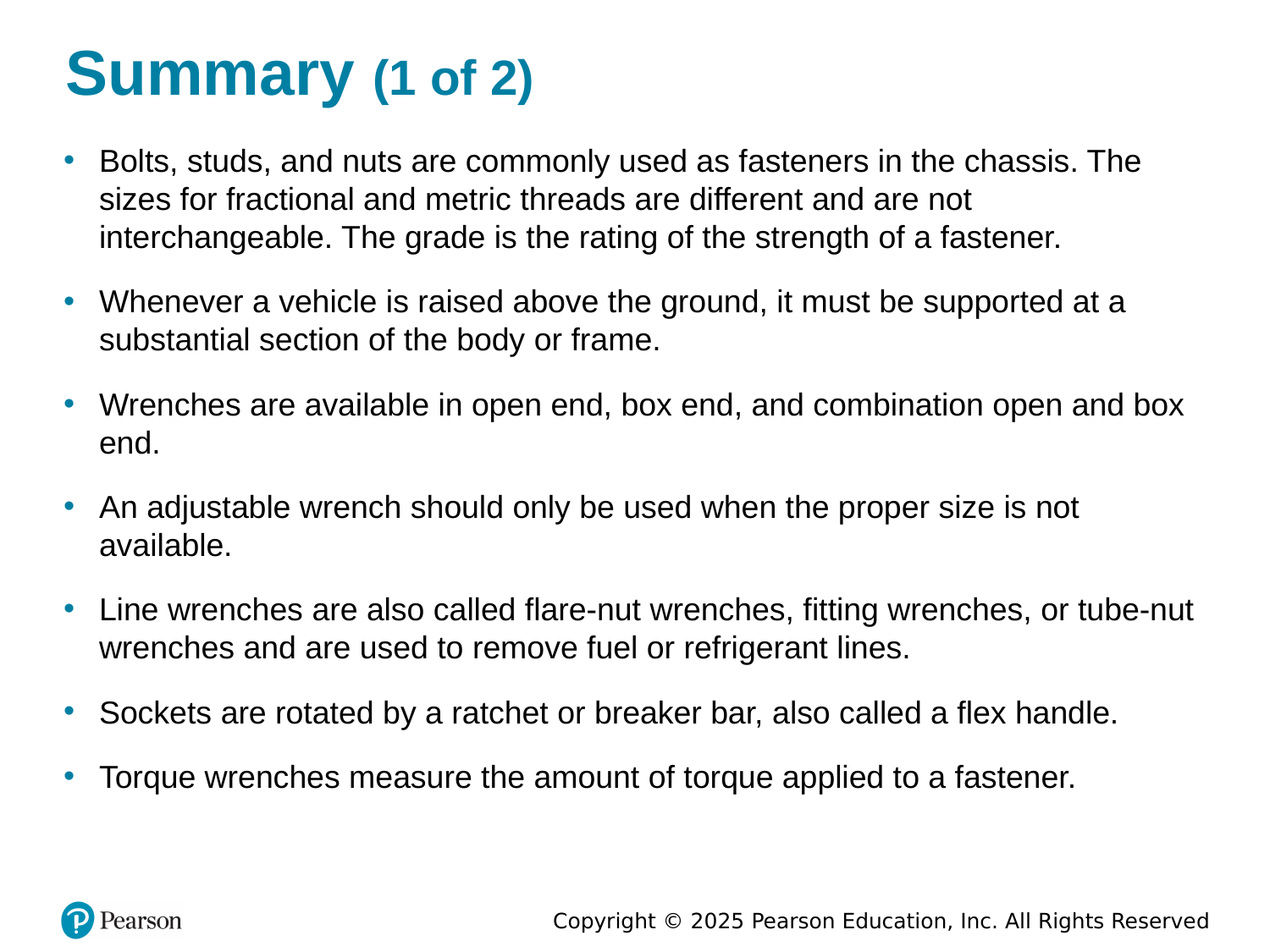

# Summary (1 of 2)
Bolts, studs, and nuts are commonly used as fasteners in the chassis. The sizes for fractional and metric threads are different and are not interchangeable. The grade is the rating of the strength of a fastener.
Whenever a vehicle is raised above the ground, it must be supported at a substantial section of the body or frame.
Wrenches are available in open end, box end, and combination open and box end.
An adjustable wrench should only be used when the proper size is not available.
Line wrenches are also called flare-nut wrenches, fitting wrenches, or tube-nut wrenches and are used to remove fuel or refrigerant lines.
Sockets are rotated by a ratchet or breaker bar, also called a flex handle.
Torque wrenches measure the amount of torque applied to a fastener.